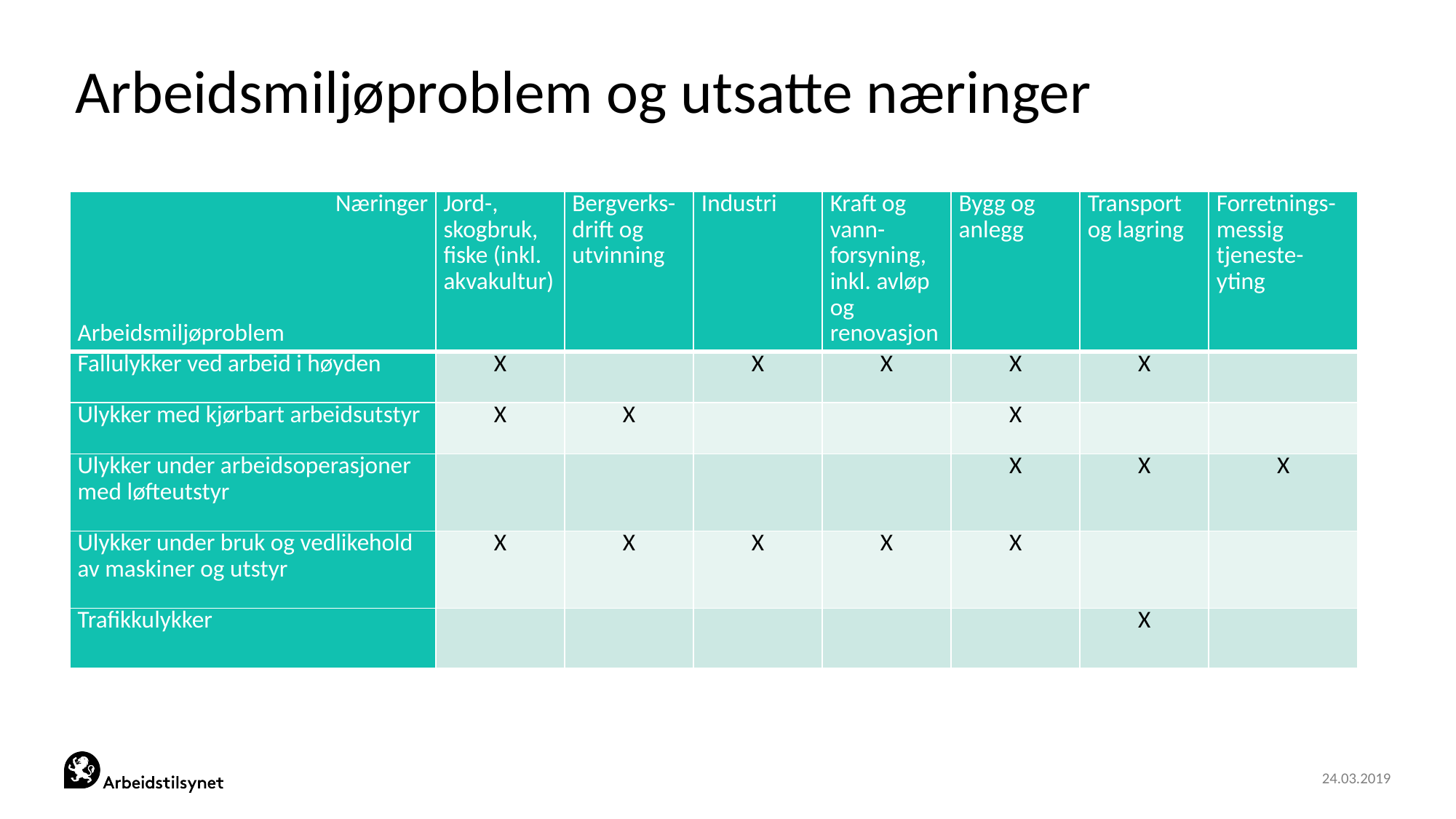

Arbeidsmiljøproblem og utsatte næringer
| Næringer         Arbeidsmiljøproblem | Jord-, skogbruk, fiske (inkl. akvakultur) | Bergverks-drift og utvinning | Industri | Kraft og vann-forsyning, inkl. avløp og renovasjon | Bygg og anlegg | Transport og lagring | Forretnings-messig tjeneste-yting |
| --- | --- | --- | --- | --- | --- | --- | --- |
| Fallulykker ved arbeid i høyden | X |  | X | X | X | X |  |
| Ulykker med kjørbart arbeidsutstyr | X | X |  |  | X |  |  |
| Ulykker under arbeidsoperasjoner med løfteutstyr |  |  |  |  | X | X | X |
| Ulykker under bruk og vedlikehold av maskiner og utstyr | X | X | X | X | X |  |  |
| Trafikkulykker |  |  |  |  |  | X |  |
24.03.2019